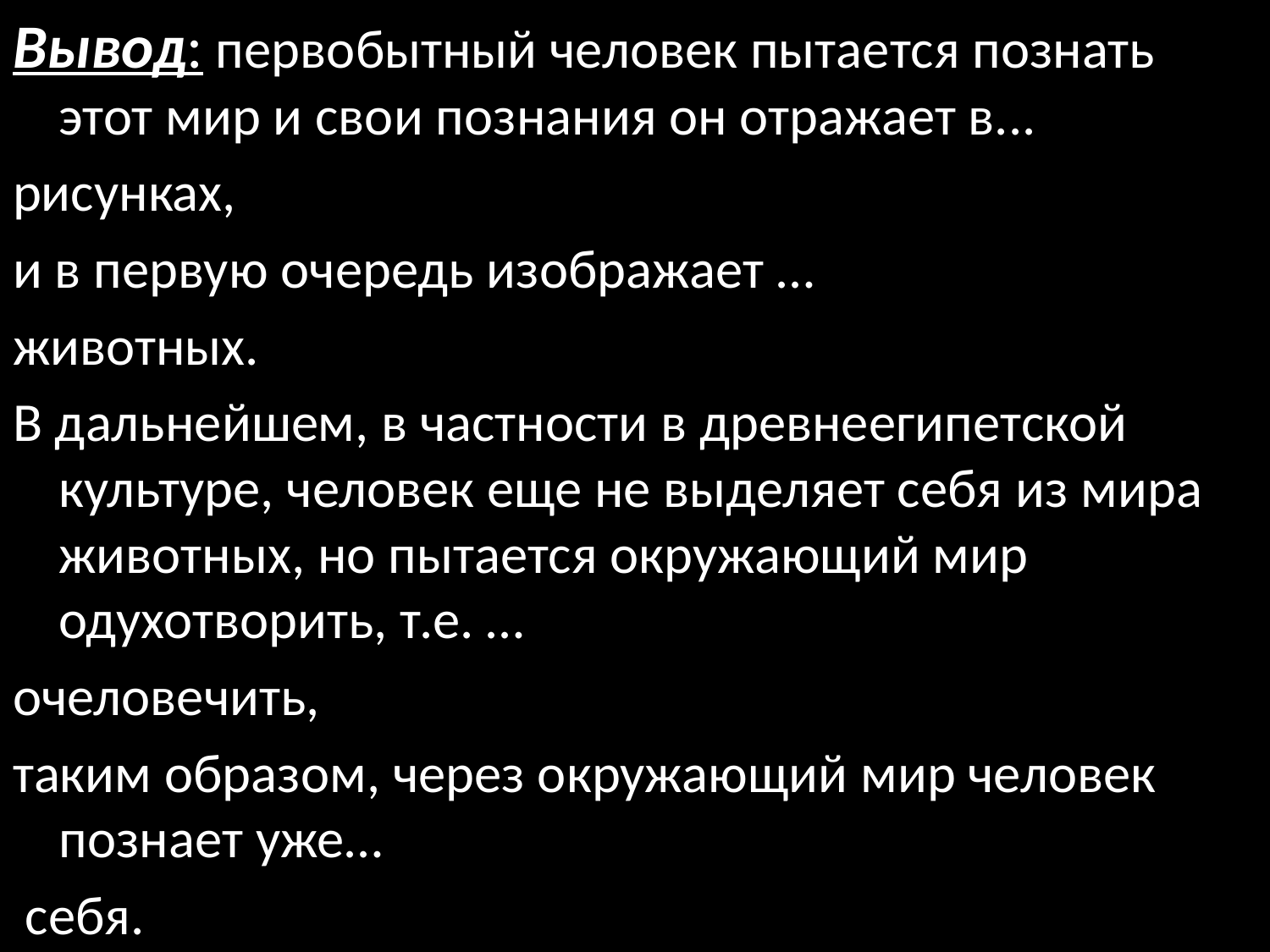

Вывод: первобытный человек пытается познать этот мир и свои познания он отражает в...
рисунках,
и в первую очередь изображает …
животных.
В дальнейшем, в частности в древнеегипетской культуре, человек еще не выделяет себя из мира животных, но пытается окружающий мир  одухотворить, т.е. …
очеловечить,
таким образом, через окружающий мир человек познает уже…
 себя.